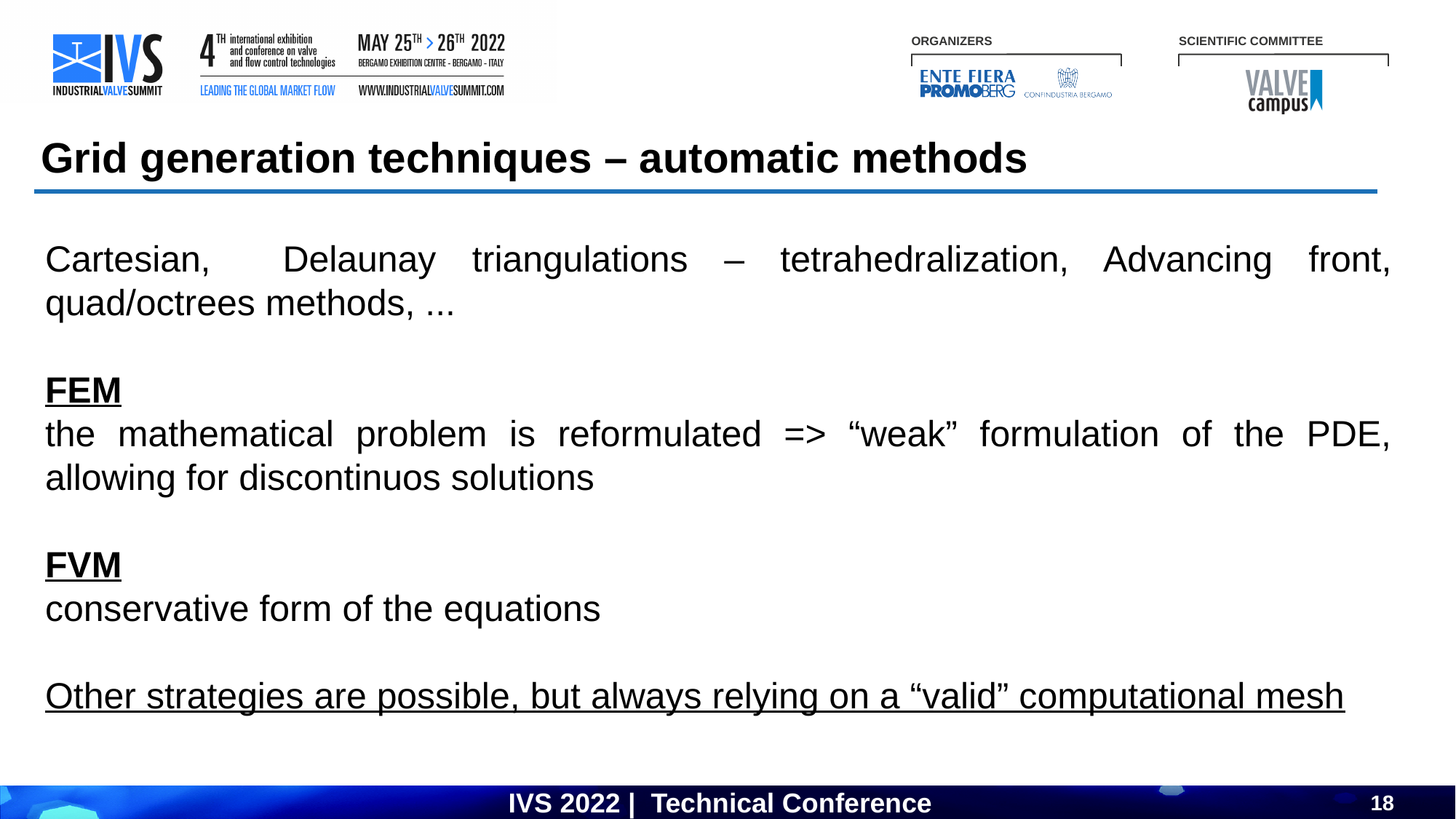

Grid generation techniques – automatic methods
Cartesian,  Delaunay triangulations – tetrahedralization, Advancing front, quad/octrees methods, ...

FEM
the mathematical problem is reformulated => “weak” formulation of the PDE, allowing for discontinuos solutions

FVM
conservative form of the equations

Other strategies are possible, but always relying on a “valid” computational mesh